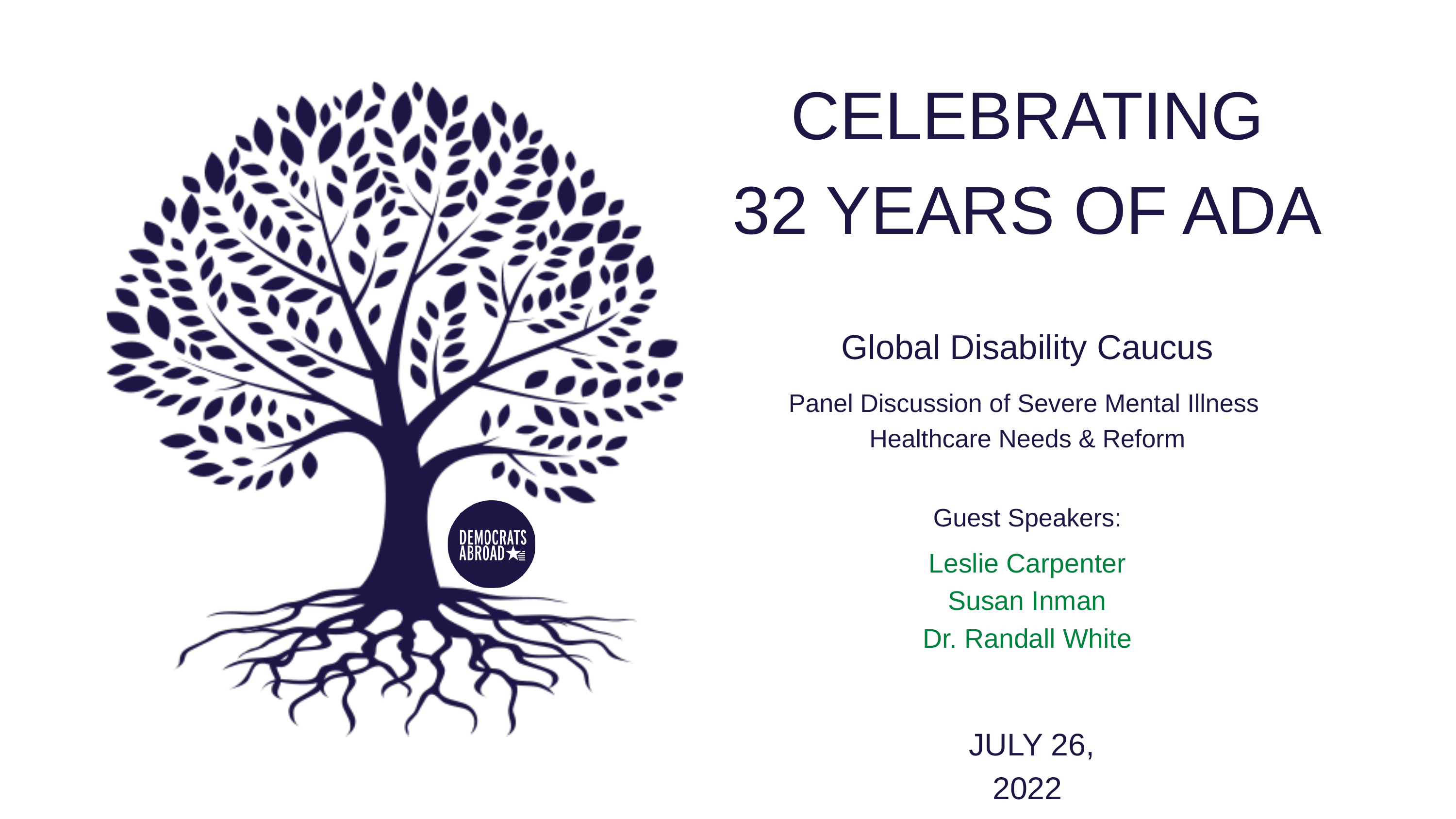

CELEBRATING
32 YEARS OF ADA

Global Disability Caucus

Panel Discussion of Severe Mental Illness
Healthcare Needs & Reform

Guest Speakers:

Leslie Carpenter
Susan Inman
Dr. Randall White
 JULY 26, 2022